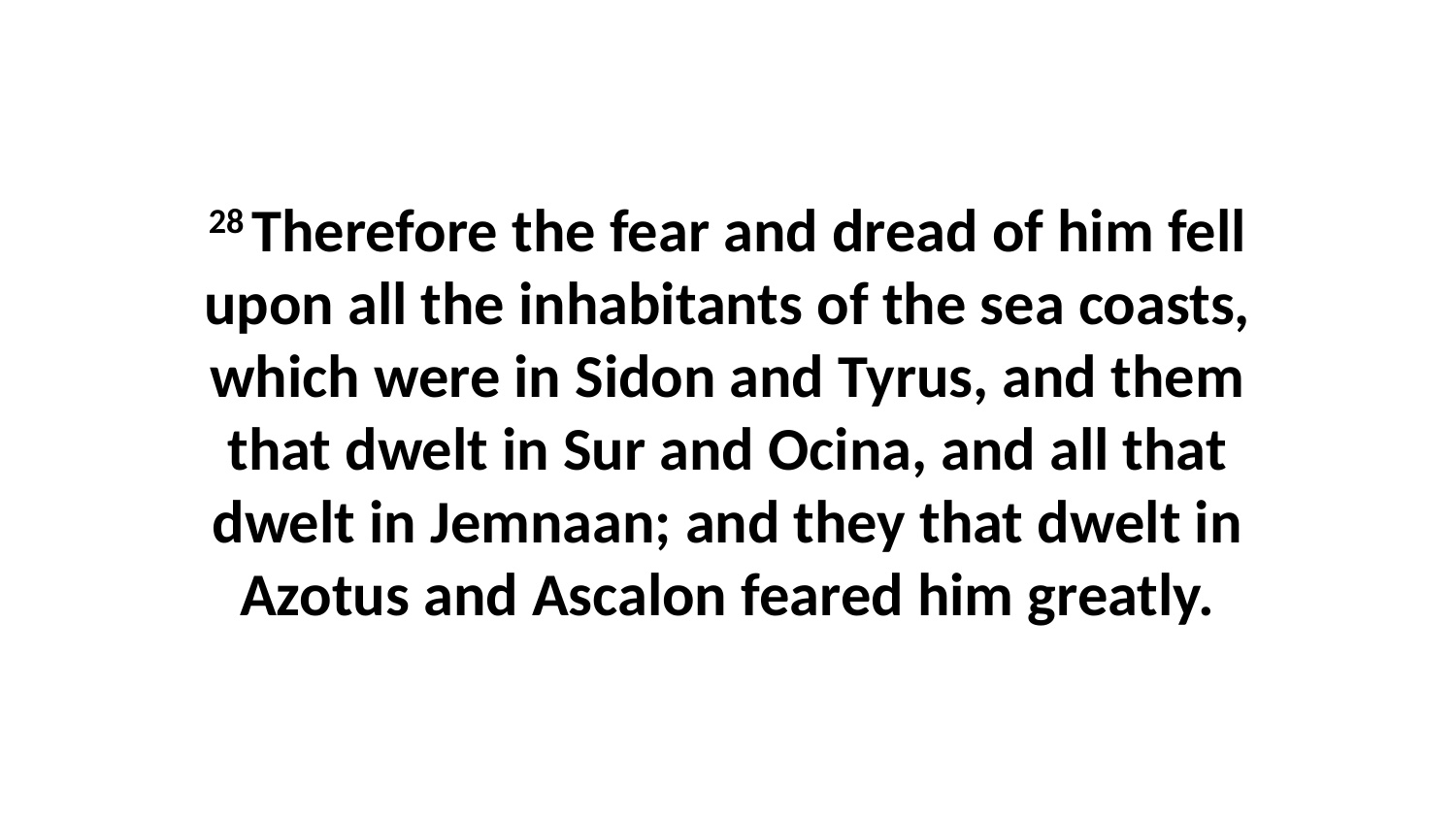

28 Therefore the fear and dread of him fell upon all the inhabitants of the sea coasts, which were in Sidon and Tyrus, and them that dwelt in Sur and Ocina, and all that dwelt in Jemnaan; and they that dwelt in Azotus and Ascalon feared him greatly.